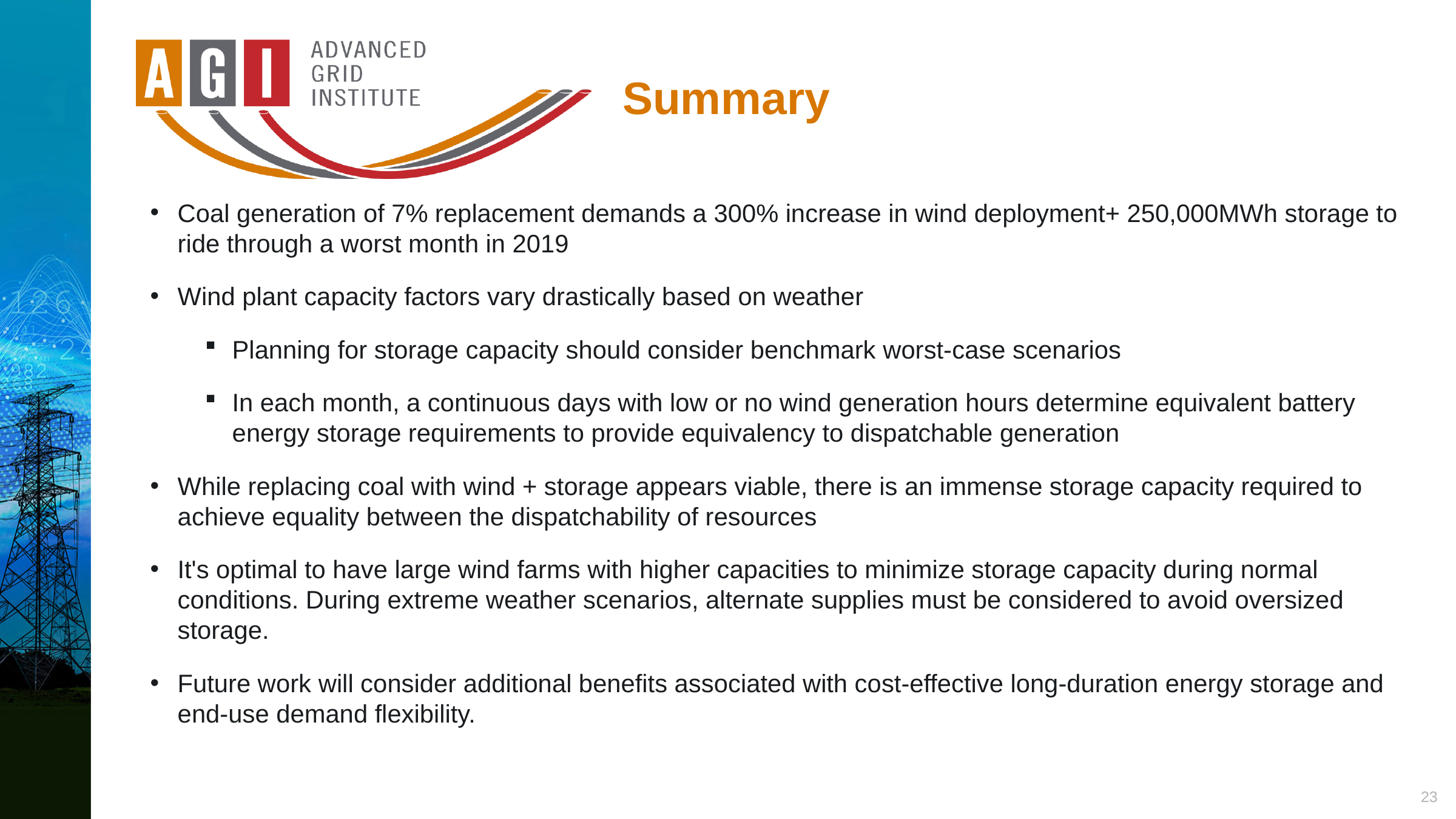

# Summary
Coal generation of 7% replacement demands a 300% increase in wind deployment+ 250,000MWh storage to ride through a worst month in 2019
Wind plant capacity factors vary drastically based on weather
Planning for storage capacity should consider benchmark worst-case scenarios
In each month, a continuous days with low or no wind generation hours determine equivalent battery energy storage requirements to provide equivalency to dispatchable generation
While replacing coal with wind + storage appears viable, there is an immense storage capacity required to achieve equality between the dispatchability of resources
It's optimal to have large wind farms with higher capacities to minimize storage capacity during normal conditions. During extreme weather scenarios, alternate supplies must be considered to avoid oversized storage.
Future work will consider additional benefits associated with cost-effective long-duration energy storage and end-use demand flexibility.
23